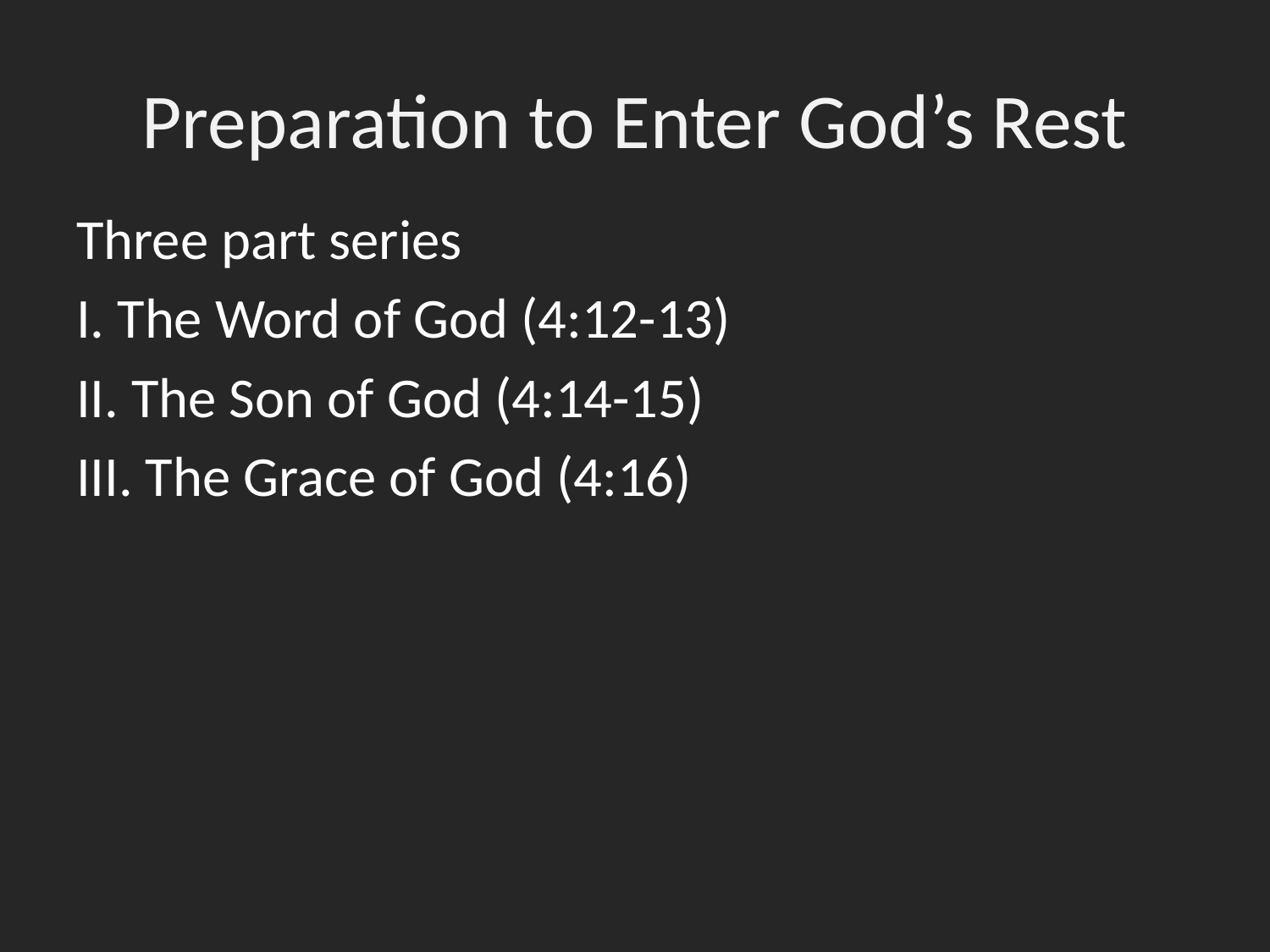

# Preparation to Enter God’s Rest
Three part series
I. The Word of God (4:12-13)
II. The Son of God (4:14-15)
III. The Grace of God (4:16)